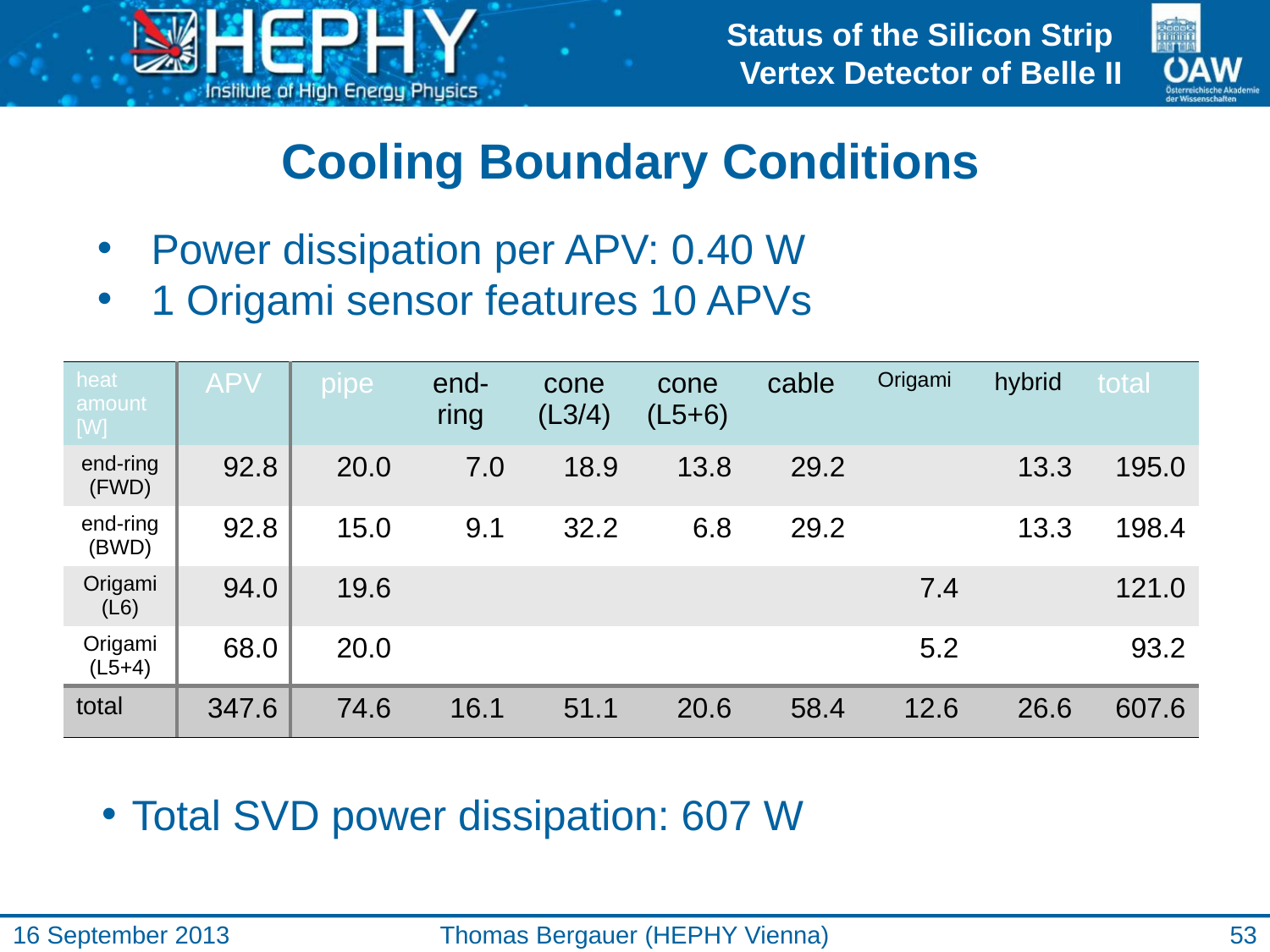

# Cooling Boundary Conditions
  Power dissipation per APV: 0.40 W
  1 Origami sensor features 10 APVs

| heat amount [W] | APV | pipe | end-ring | cone (L3/4) | cone (L5+6) | cable | Origami | hybrid | total |
| --- | --- | --- | --- | --- | --- | --- | --- | --- | --- |
| end-ring (FWD) | 92.8 | 20.0 | 7.0 | 18.9 | 13.8 | 29.2 |  | 13.3 | 195.0 |
| end-ring (BWD) | 92.8 | 15.0 | 9.1 | 32.2 | 6.8 | 29.2 |  | 13.3 | 198.4 |
| Origami (L6) | 94.0 | 19.6 |  |  |  |  | 7.4 |  | 121.0 |
| Origami (L5+4) | 68.0 | 20.0 |  |  |  |  | 5.2 |  | 93.2 |
| total | 347.6 | 74.6 | 16.1 | 51.1 | 20.6 | 58.4 | 12.6 | 26.6 | 607.6 |
Total SVD power dissipation: 607 W
16 September 2013
Thomas Bergauer (HEPHY Vienna)
53